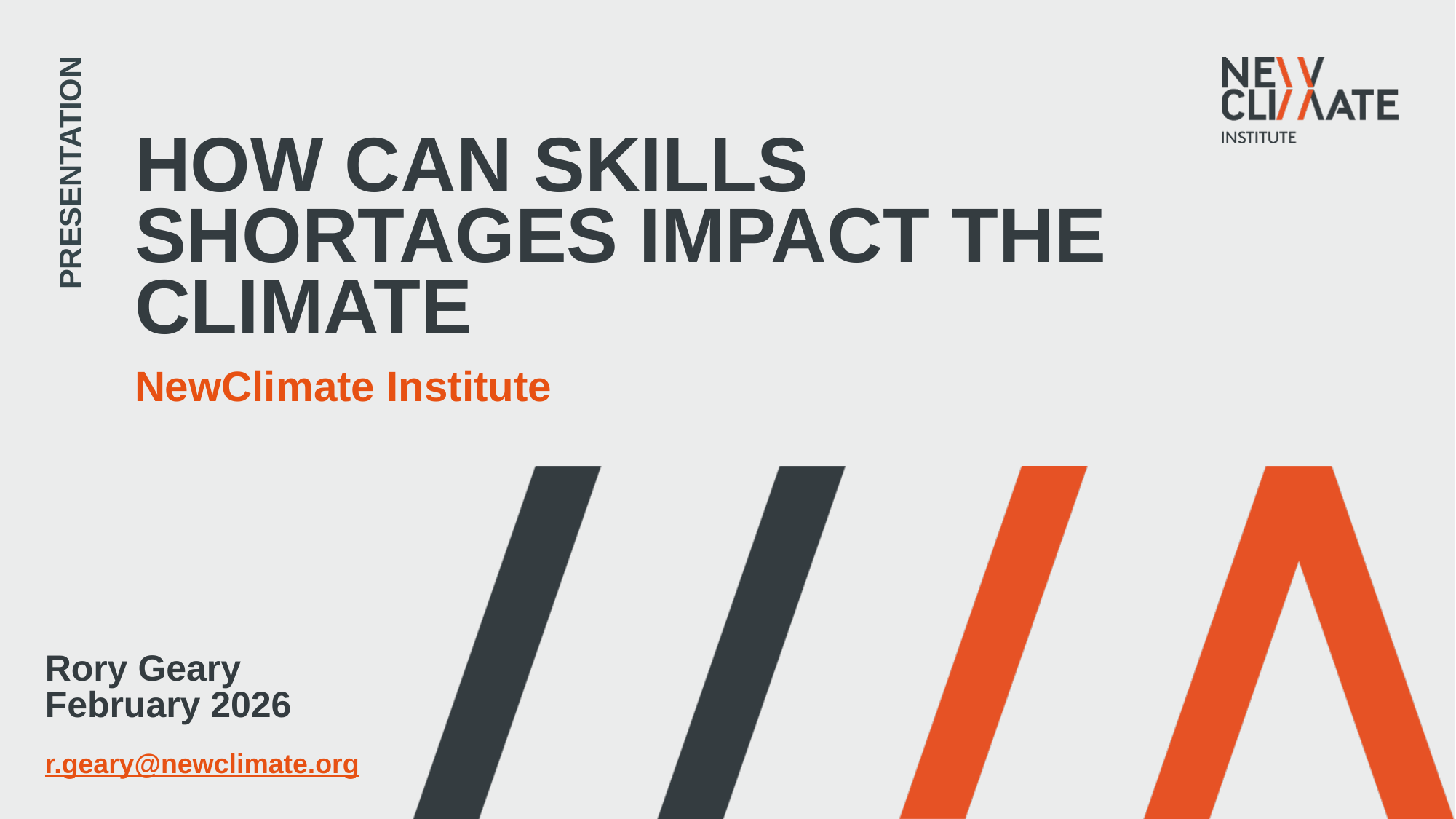

How can skills shortages impact the climate
NewClimate Institute

Rory Geary

February 2026

r.geary@newclimate.org